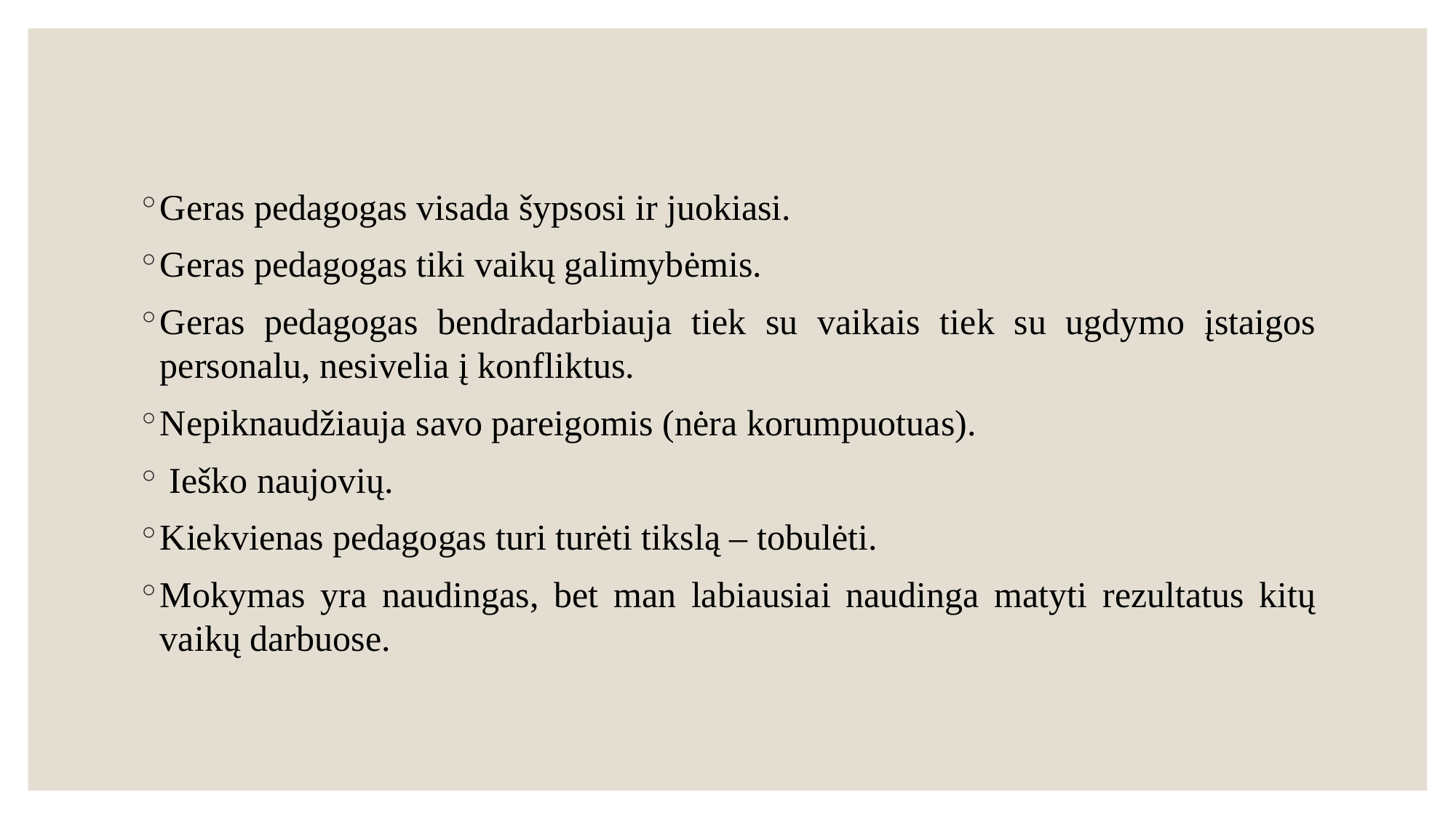

#
Geras pedagogas visada šypsosi ir juokiasi.
Geras pedagogas tiki vaikų galimybėmis.
Geras pedagogas bendradarbiauja tiek su vaikais tiek su ugdymo įstaigos personalu, nesivelia į konfliktus.
Nepiknaudžiauja savo pareigomis (nėra korumpuotuas).
 Ieško naujovių.
Kiekvienas pedagogas turi turėti tikslą – tobulėti.
Mokymas yra naudingas, bet man labiausiai naudinga matyti rezultatus kitų vaikų darbuose.